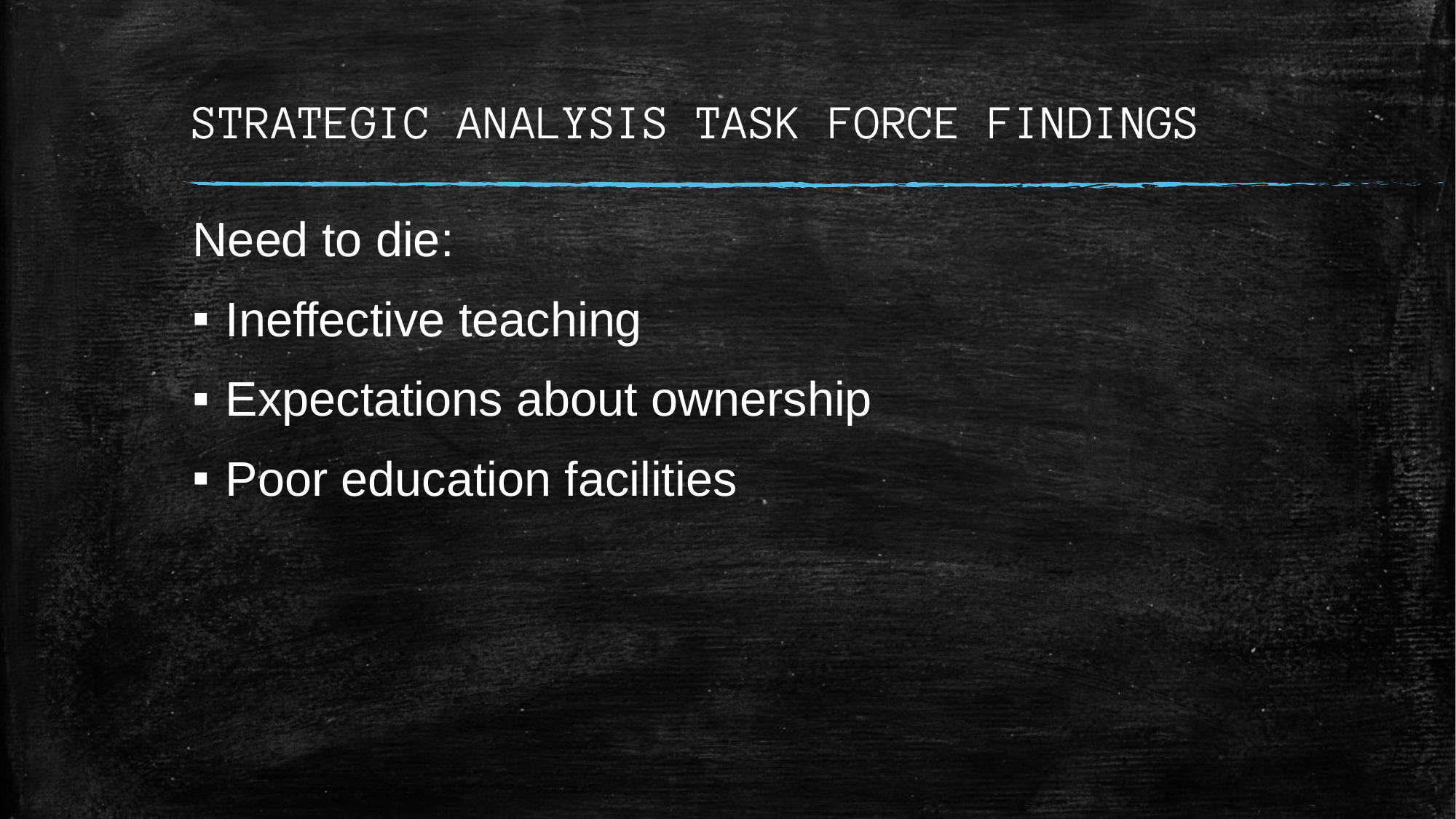

# STRATEGIC ANALYSIS TASK FORCE FINDINGS
Need to die:
Ineffective teaching
Expectations about ownership
Poor education facilities